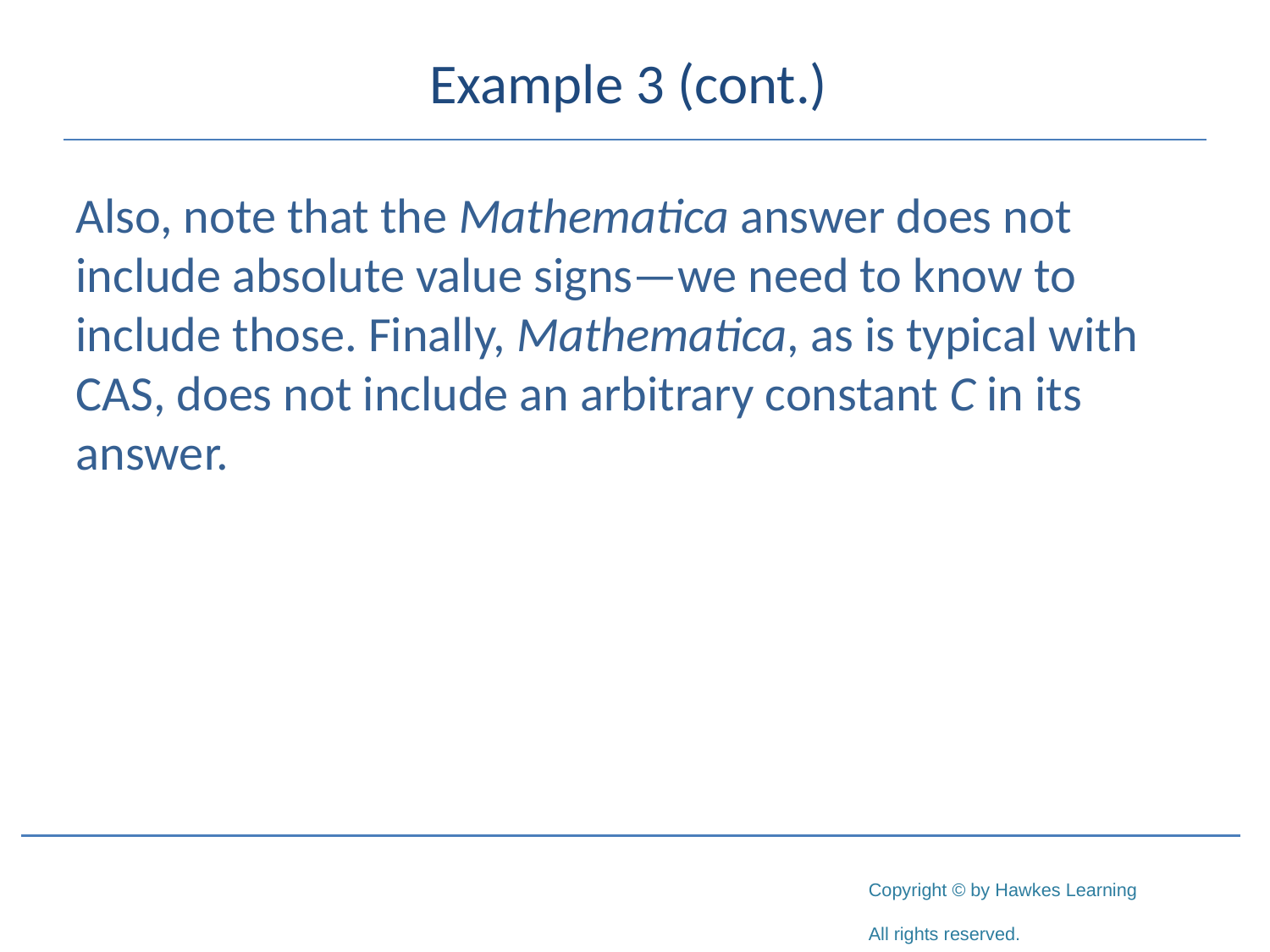

# Example 3 (cont.)
Also, note that the Mathematica answer does not include absolute value signs—we need to know to include those. Finally, Mathematica, as is typical with CAS, does not include an arbitrary constant C in its answer.